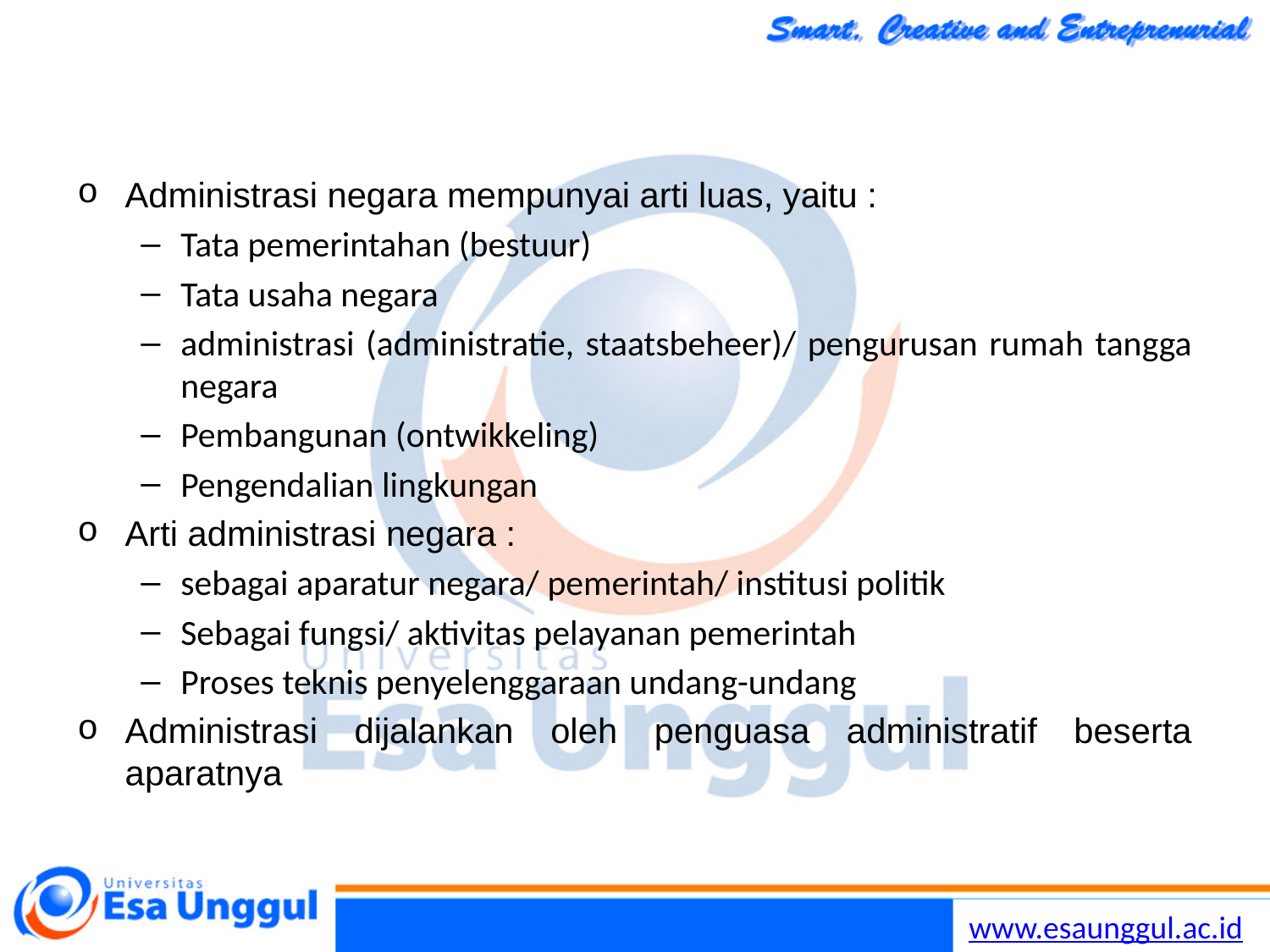

Administrasi negara mempunyai arti luas, yaitu :
Tata pemerintahan (bestuur)
Tata usaha negara
administrasi (administratie, staatsbeheer)/ pengurusan rumah tangga negara
Pembangunan (ontwikkeling)
Pengendalian lingkungan
Arti administrasi negara :
sebagai aparatur negara/ pemerintah/ institusi politik
Sebagai fungsi/ aktivitas pelayanan pemerintah
Proses teknis penyelenggaraan undang-undang
Administrasi dijalankan oleh penguasa administratif beserta aparatnya